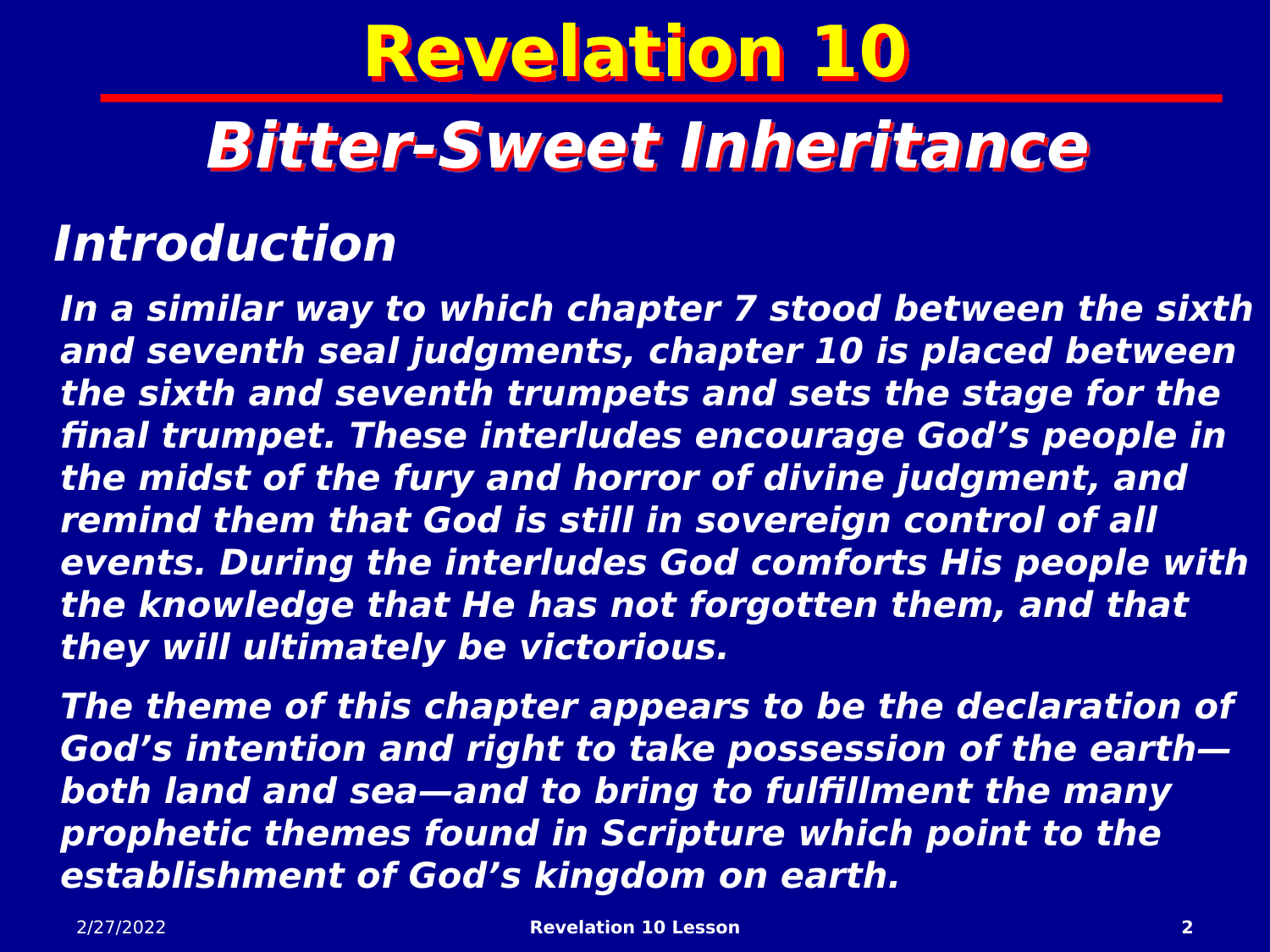

Revelation 10
Bitter-Sweet Inheritance
Introduction
In a similar way to which chapter 7 stood between the sixth and seventh seal judgments, chapter 10 is placed between the sixth and seventh trumpets and sets the stage for the final trumpet. These interludes encourage God’s people in the midst of the fury and horror of divine judgment, and remind them that God is still in sovereign control of all events. During the interludes God comforts His people with the knowledge that He has not forgotten them, and that they will ultimately be victorious.
The theme of this chapter appears to be the declaration of God’s intention and right to take possession of the earth—both land and sea—and to bring to fulfillment the many prophetic themes found in Scripture which point to the establishment of God’s kingdom on earth.
2/27/2022
Revelation 10 Lesson
2